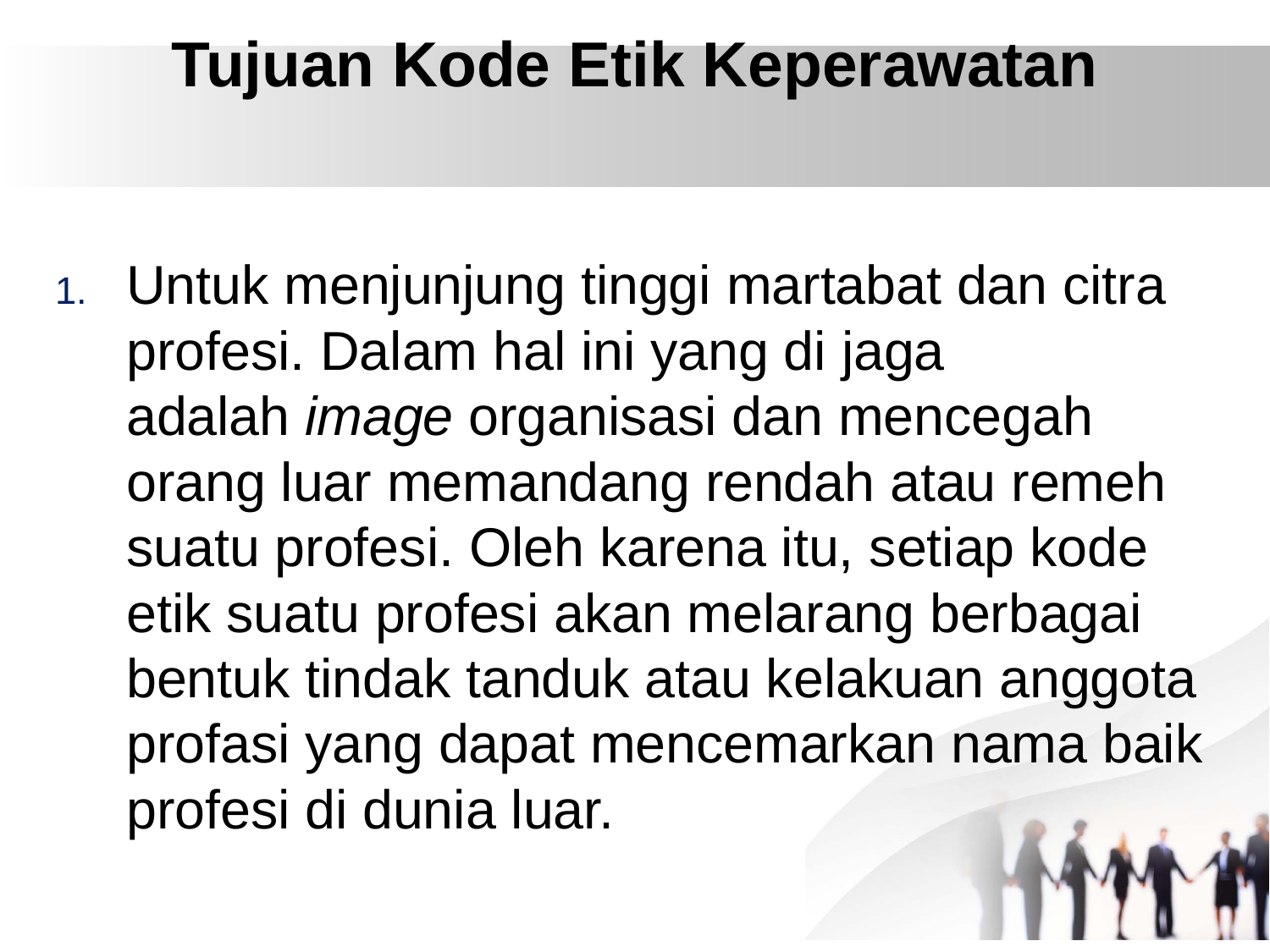

# Tujuan Kode Etik Keperawatan
Untuk menjunjung tinggi martabat dan citra profesi. Dalam hal ini yang di jaga adalah image organisasi dan mencegah orang luar memandang rendah atau remeh suatu profesi. Oleh karena itu, setiap kode etik suatu profesi akan melarang berbagai bentuk tindak tanduk atau kelakuan anggota profasi yang dapat mencemarkan nama baik profesi di dunia luar.